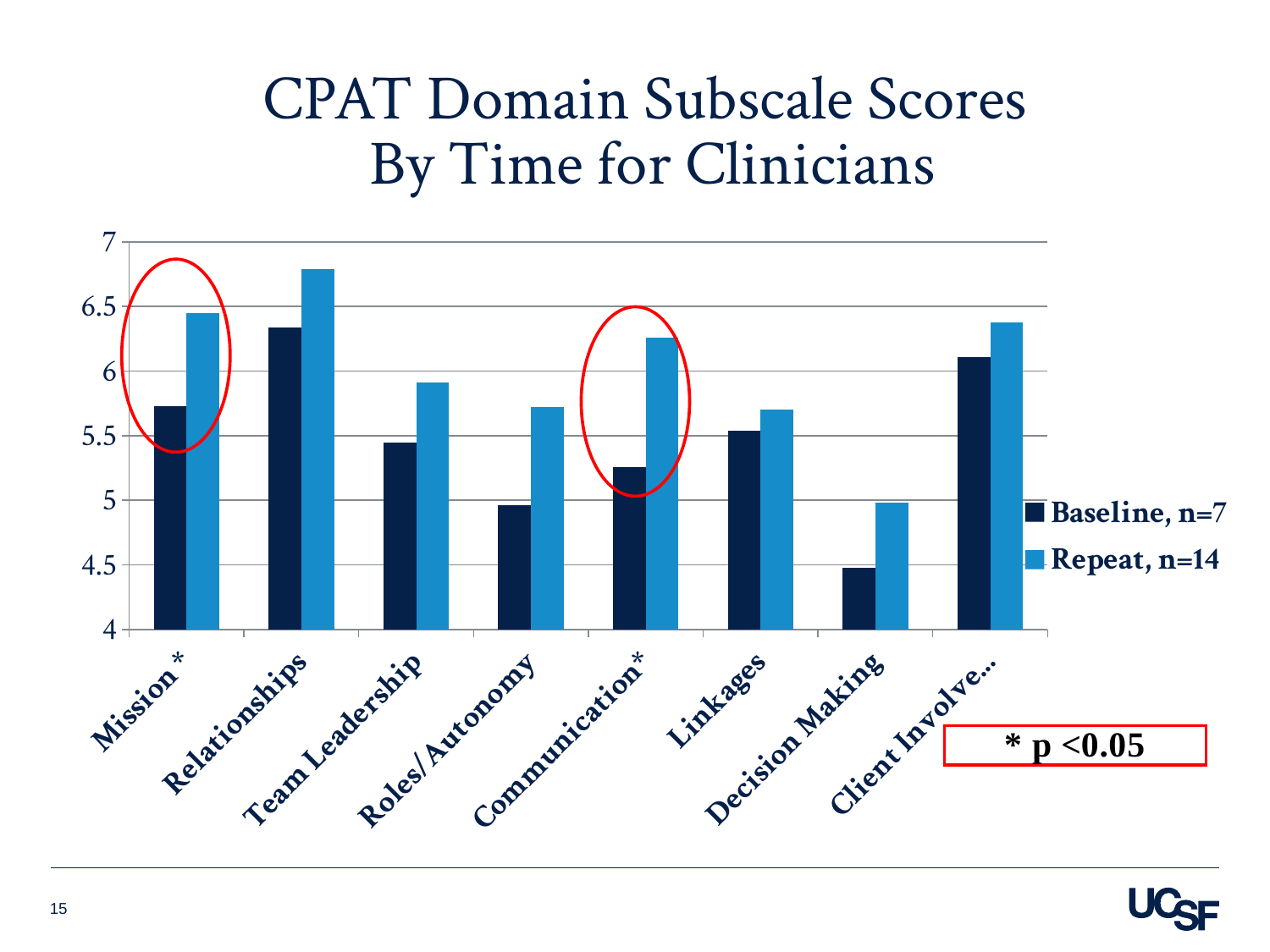

# CPAT Domain Subscale Scores By Time for Clinicians

### Chart

| Category | Baseline, n=7 | Repeat, n=14 |
|---|---|---|
| Mission * | 5.73 | 6.45 |
| Relationships | 6.34 | 6.79 |
| Team Leadership | 5.45 | 5.91 |
| Roles/Autonomy | 4.96 | 5.72 |
| Communication* | 5.26 | 6.26 |
| Linkages | 5.54 | 5.7 |
| Decision Making | 4.48 | 4.98 |
| Client Involvement | 6.11 | 6.38 |
15